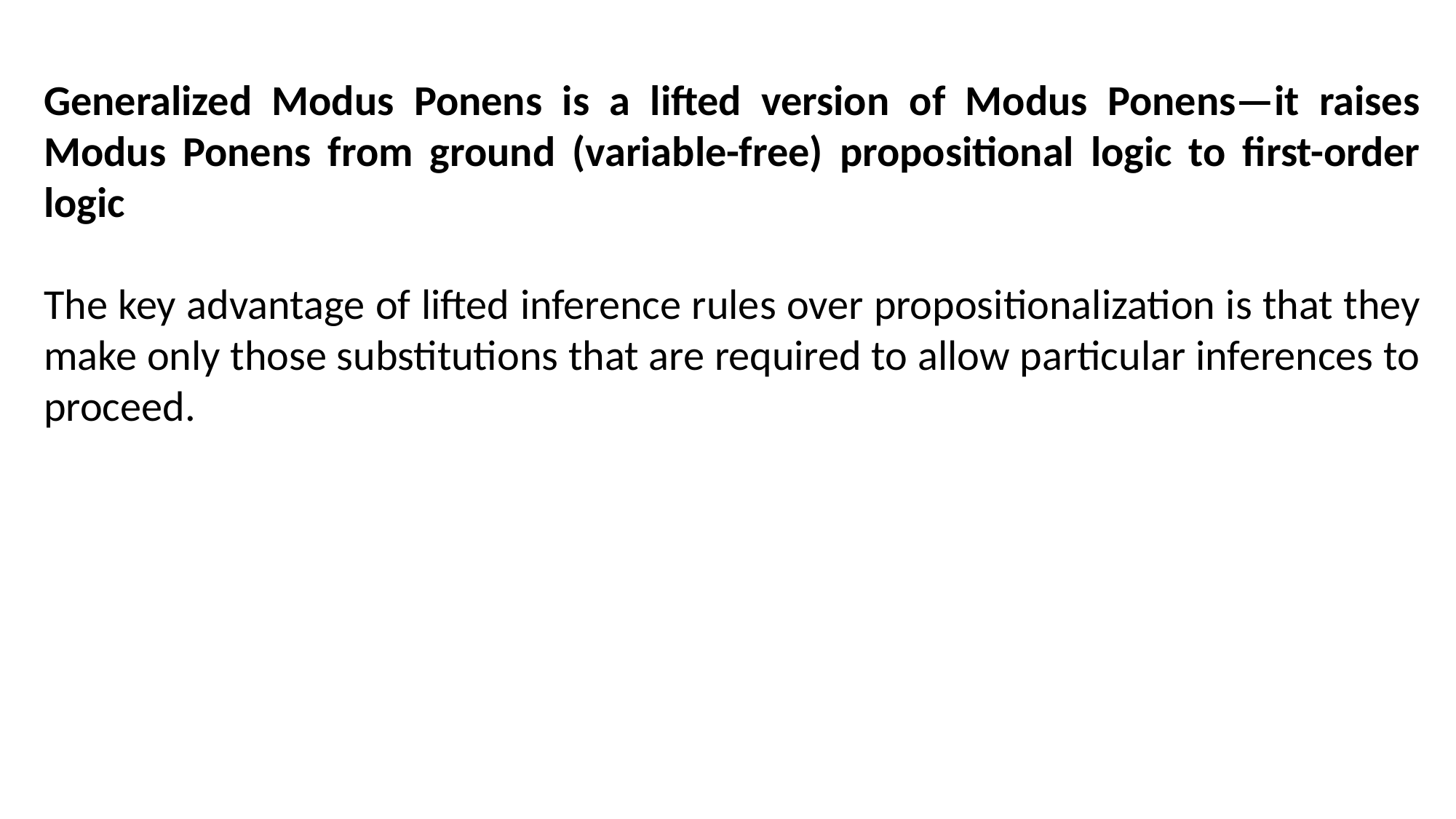

Generalized Modus Ponens is a lifted version of Modus Ponens—it raises Modus Ponens from ground (variable-free) propositional logic to first-order logic

The key advantage of lifted inference rules over propositionalization is that they make only those substitutions that are required to allow particular inferences to proceed.